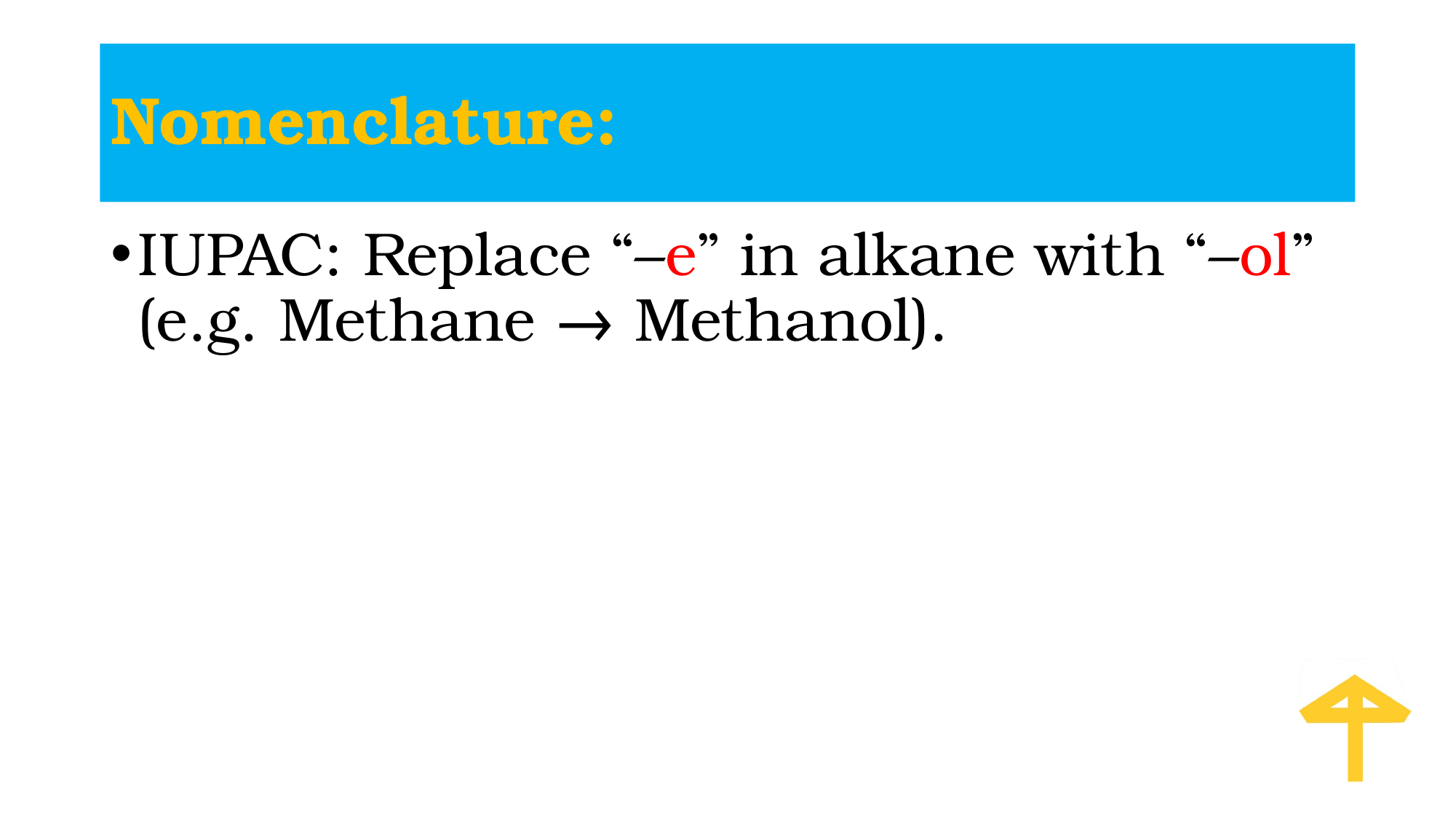

# Nomenclature:
IUPAC: Replace “–e” in alkane with “–ol” (e.g. Methane → Methanol).